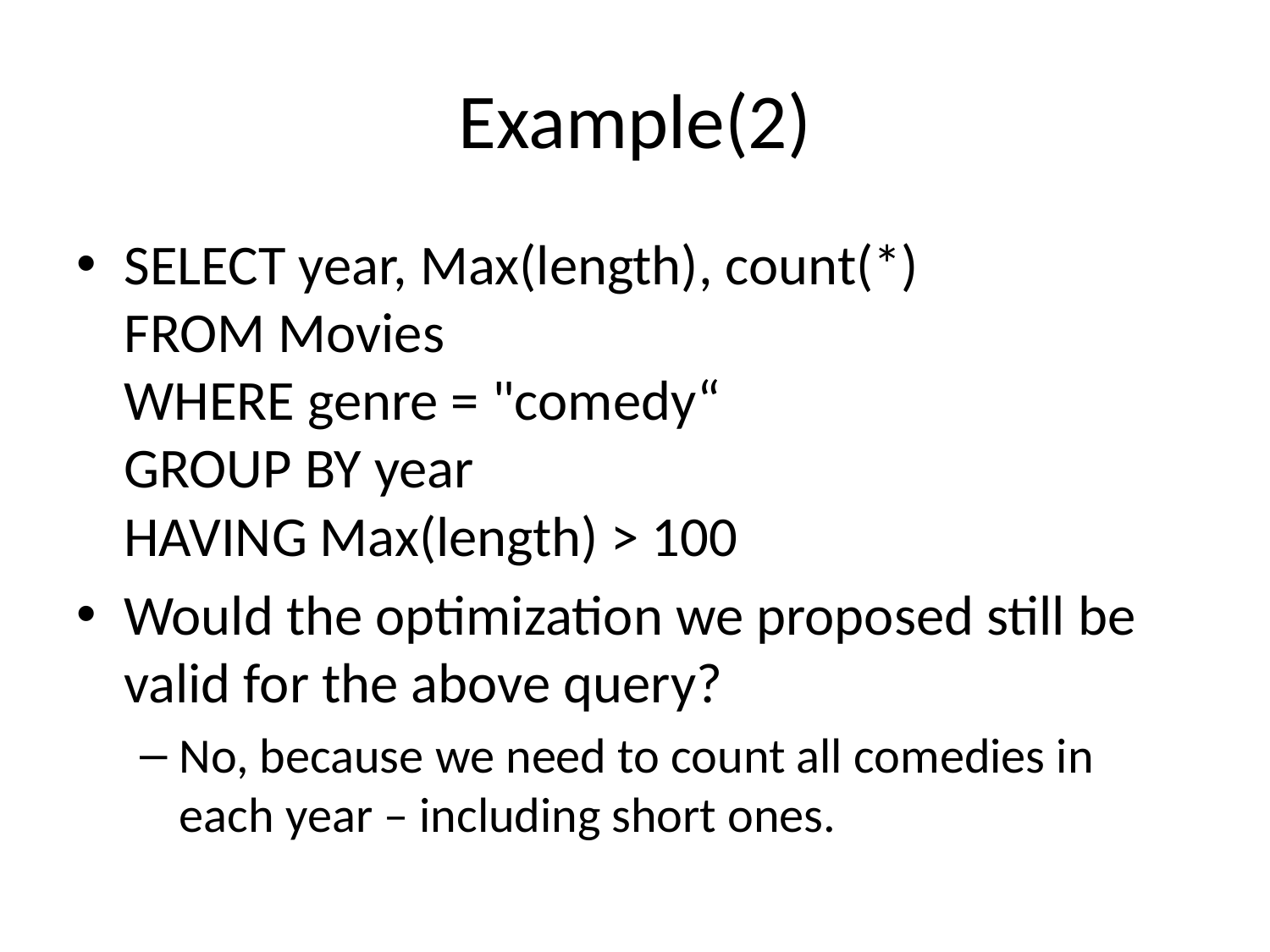

# Example(2)
SELECT year, Max(length), count(*)
FROM Movies
WHERE genre = "comedy“
GROUP BY year
HAVING Max(length) > 100
Would the optimization we proposed still be valid for the above query?
No, because we need to count all comedies in each year – including short ones.